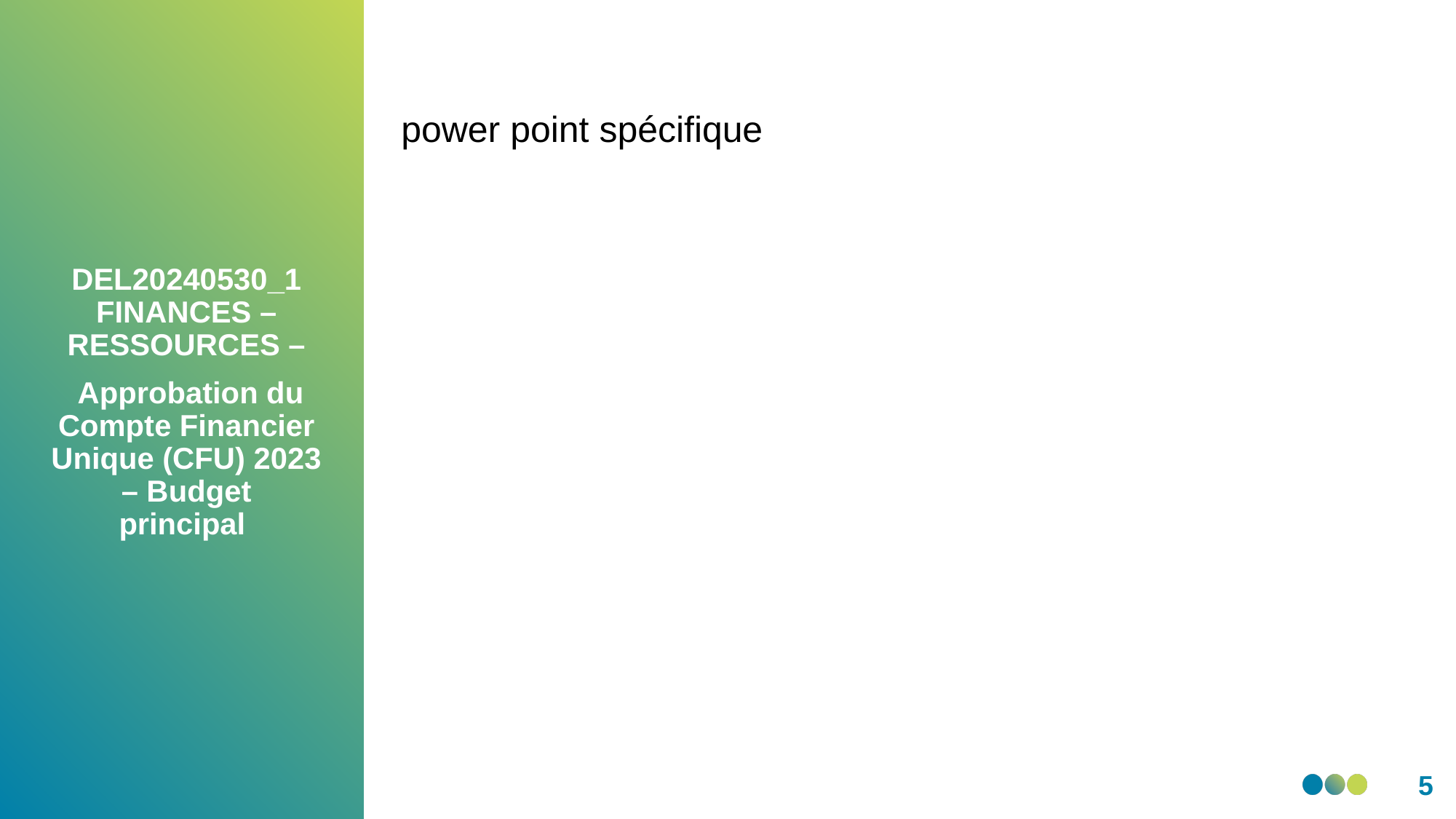

power point spécifique

DEL20240530_1 FINANCES – RESSOURCES –
 Approbation du Compte Financier Unique (CFU) 2023 – Budget principal